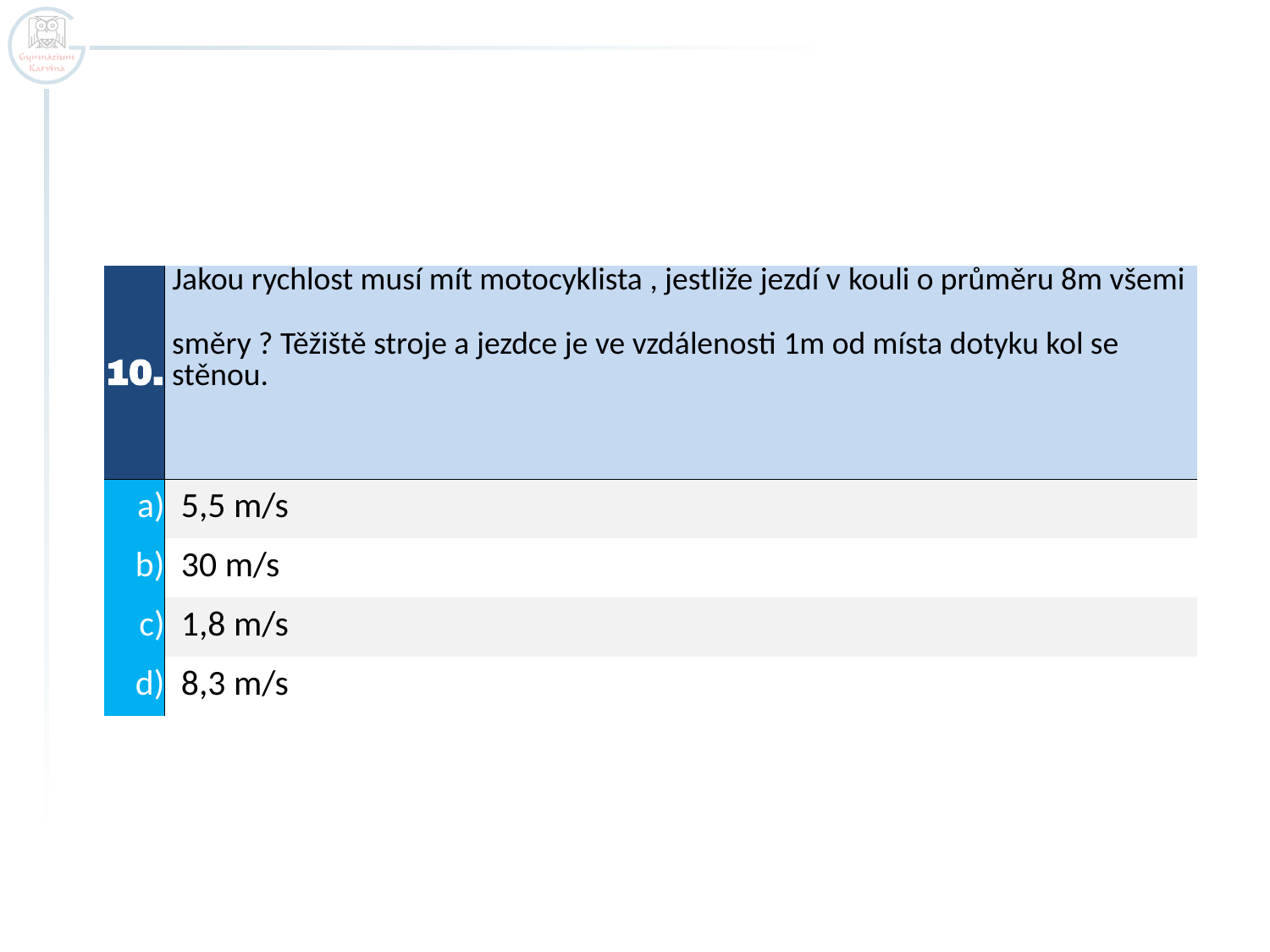

| 10. | Jakou rychlost musí mít motocyklista , jestliže jezdí v kouli o průměru 8m všemi směry ? Těžiště stroje a jezdce je ve vzdálenosti 1m od místa dotyku kol se stěnou. |
| --- | --- |
| a) | 5,5 m/s |
| b) | 30 m/s |
| c) | 1,8 m/s |
| d) | 8,3 m/s |